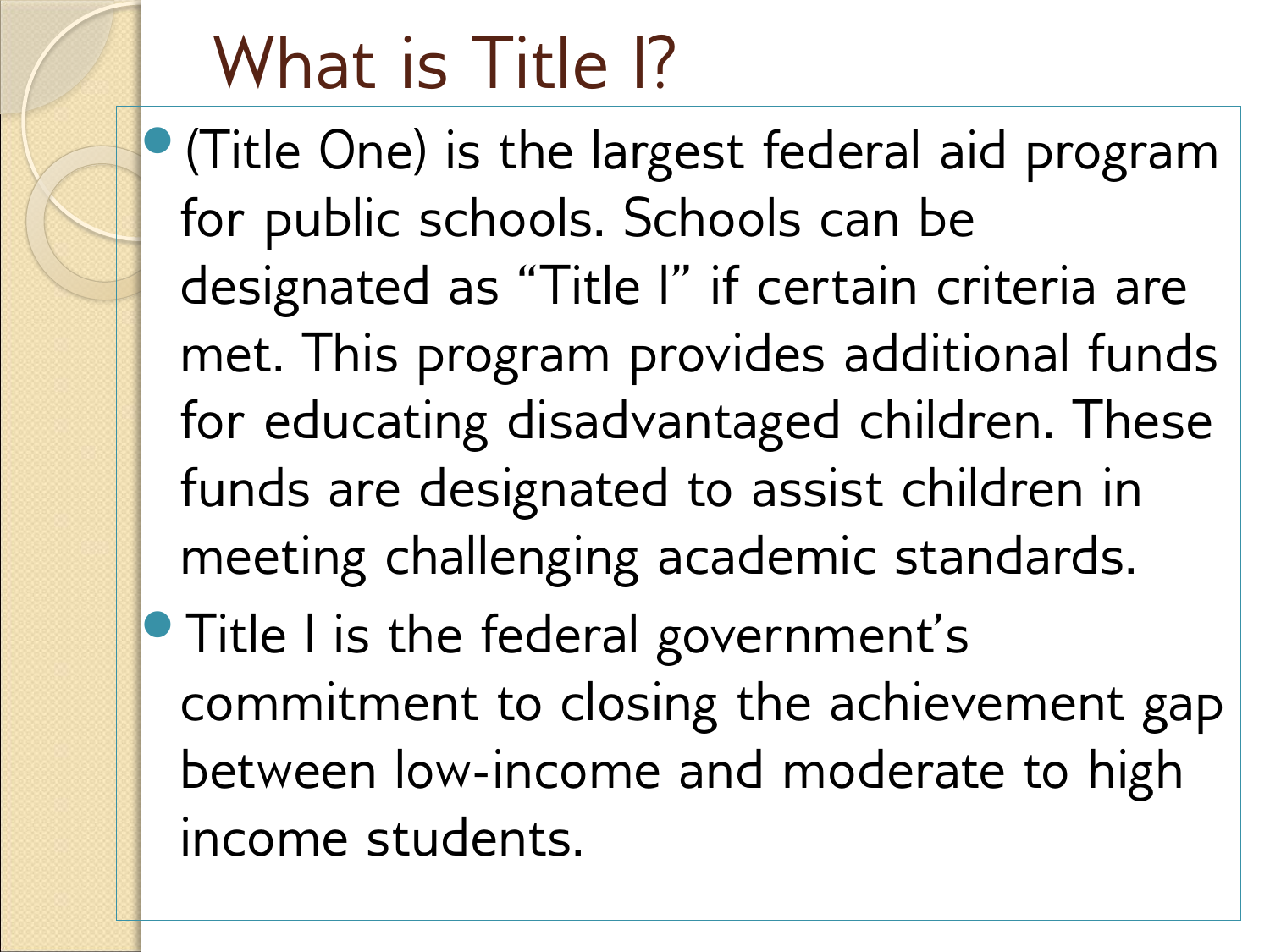

# What is Title I?
(Title One) is the largest federal aid program for public schools. Schools can be designated as “Title I” if certain criteria are met. This program provides additional funds for educating disadvantaged children. These funds are designated to assist children in meeting challenging academic standards.
Title I is the federal government’s commitment to closing the achievement gap between low-income and moderate to high income students.